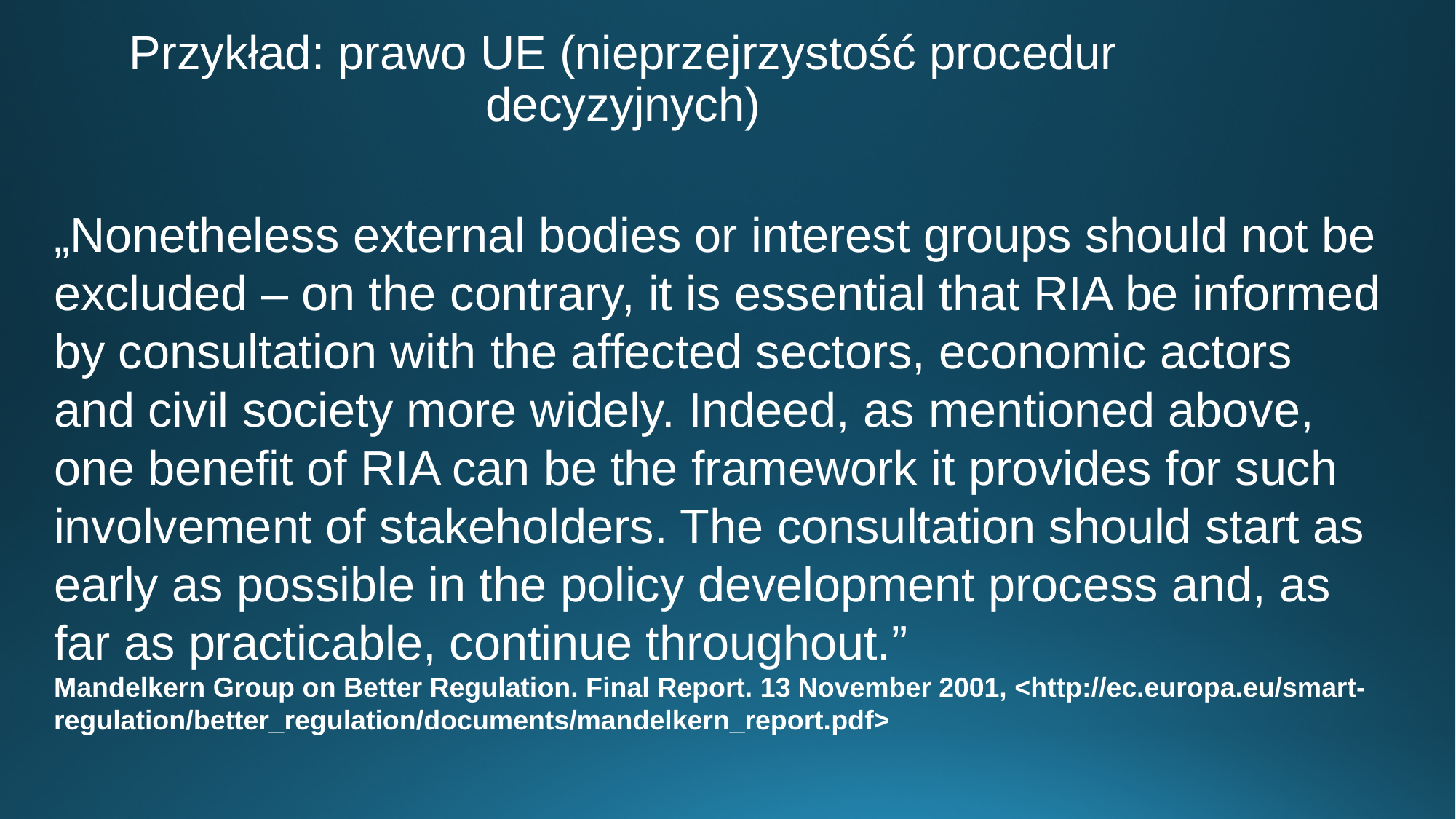

# Przykład: prawo UE (nieprzejrzystość procedur decyzyjnych)
„Nonetheless external bodies or interest groups should not be excluded – on the contrary, it is essential that RIA be informed by consultation with the affected sectors, economic actors and civil society more widely. Indeed, as mentioned above, one benefit of RIA can be the framework it provides for such
involvement of stakeholders. The consultation should start as early as possible in the policy development process and, as far as practicable, continue throughout.”
Mandelkern Group on Better Regulation. Final Report. 13 November 2001, ˂http://ec.europa.eu/smart-regulation/better_regulation/documents/mandelkern_report.pdf˃